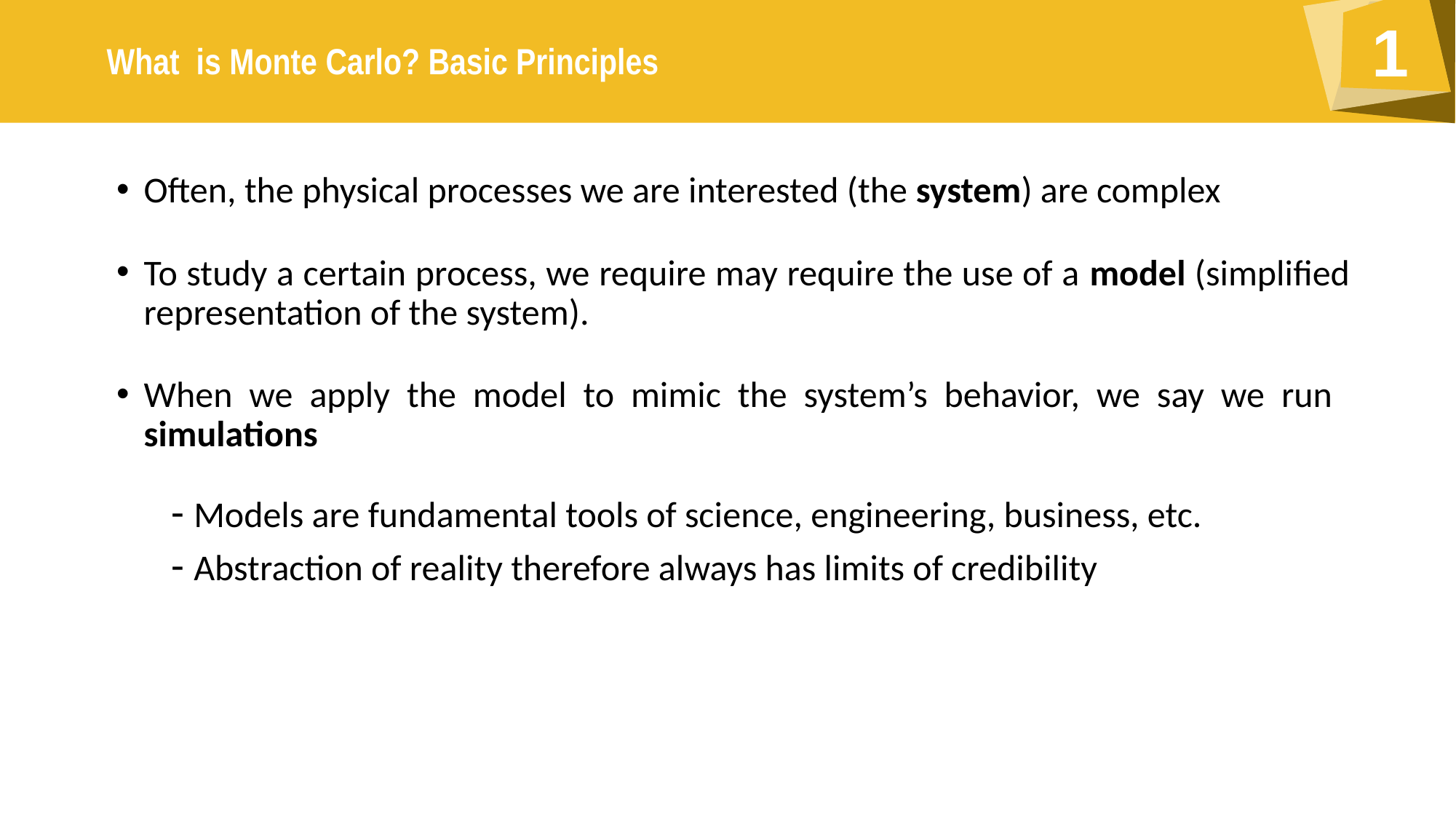

Often, the physical processes we are interested (the system) are complex

To study a certain process, we require may require the use of a model (simplified representation of the system).

When we apply the model to mimic the system’s behavior, we say we run  simulations

- Models are fundamental tools of science, engineering, business, etc.
- Abstraction of reality therefore always has limits of credibility